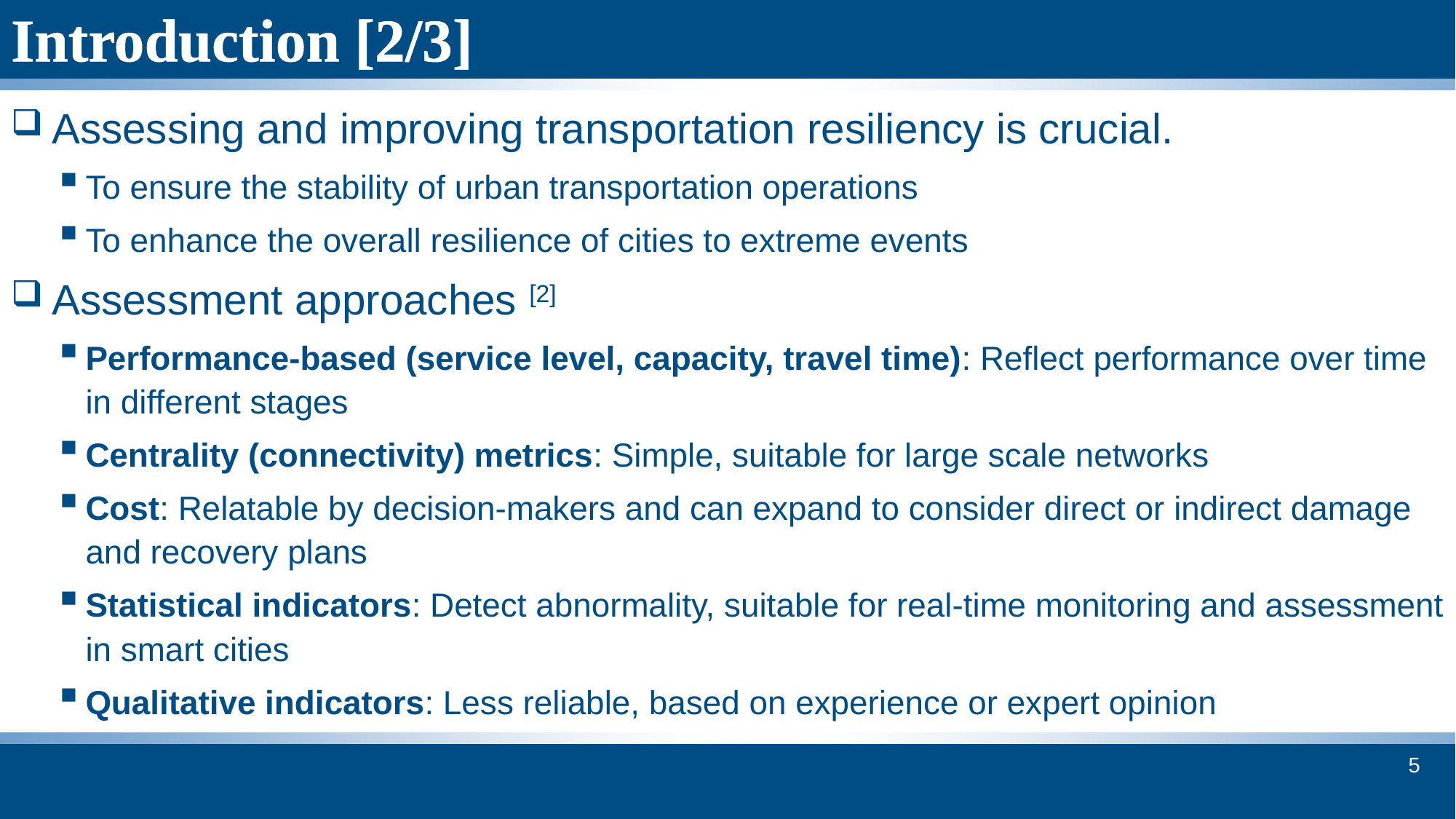

# Introduction [2/3]
Assessing and improving transportation resiliency is crucial.
To ensure the stability of urban transportation operations
To enhance the overall resilience of cities to extreme events
Assessment approaches [2]
Performance-based (service level, capacity, travel time): Reflect performance over time in different stages
Centrality (connectivity) metrics: Simple, suitable for large scale networks
Cost: Relatable by decision-makers and can expand to consider direct or indirect damage and recovery plans
Statistical indicators: Detect abnormality, suitable for real-time monitoring and assessment in smart cities
Qualitative indicators: Less reliable, based on experience or expert opinion
5